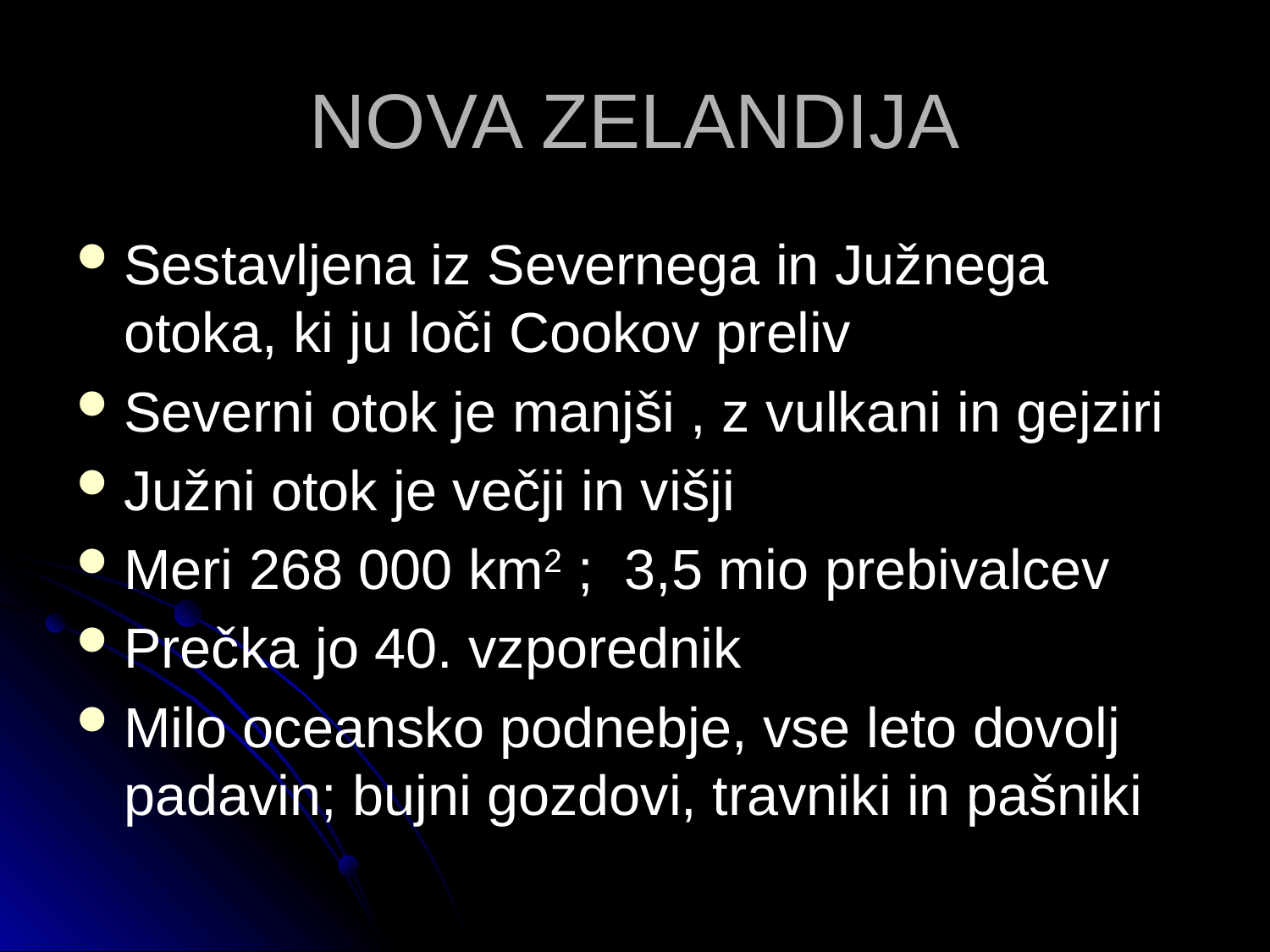

# NOVA ZELANDIJA
Sestavljena iz Severnega in Južnega otoka, ki ju loči Cookov preliv
Severni otok je manjši , z vulkani in gejziri
Južni otok je večji in višji
Meri 268 000 km2 ;  3,5 mio prebivalcev
Prečka jo 40. vzporednik
Milo oceansko podnebje, vse leto dovolj padavin; bujni gozdovi, travniki in pašniki